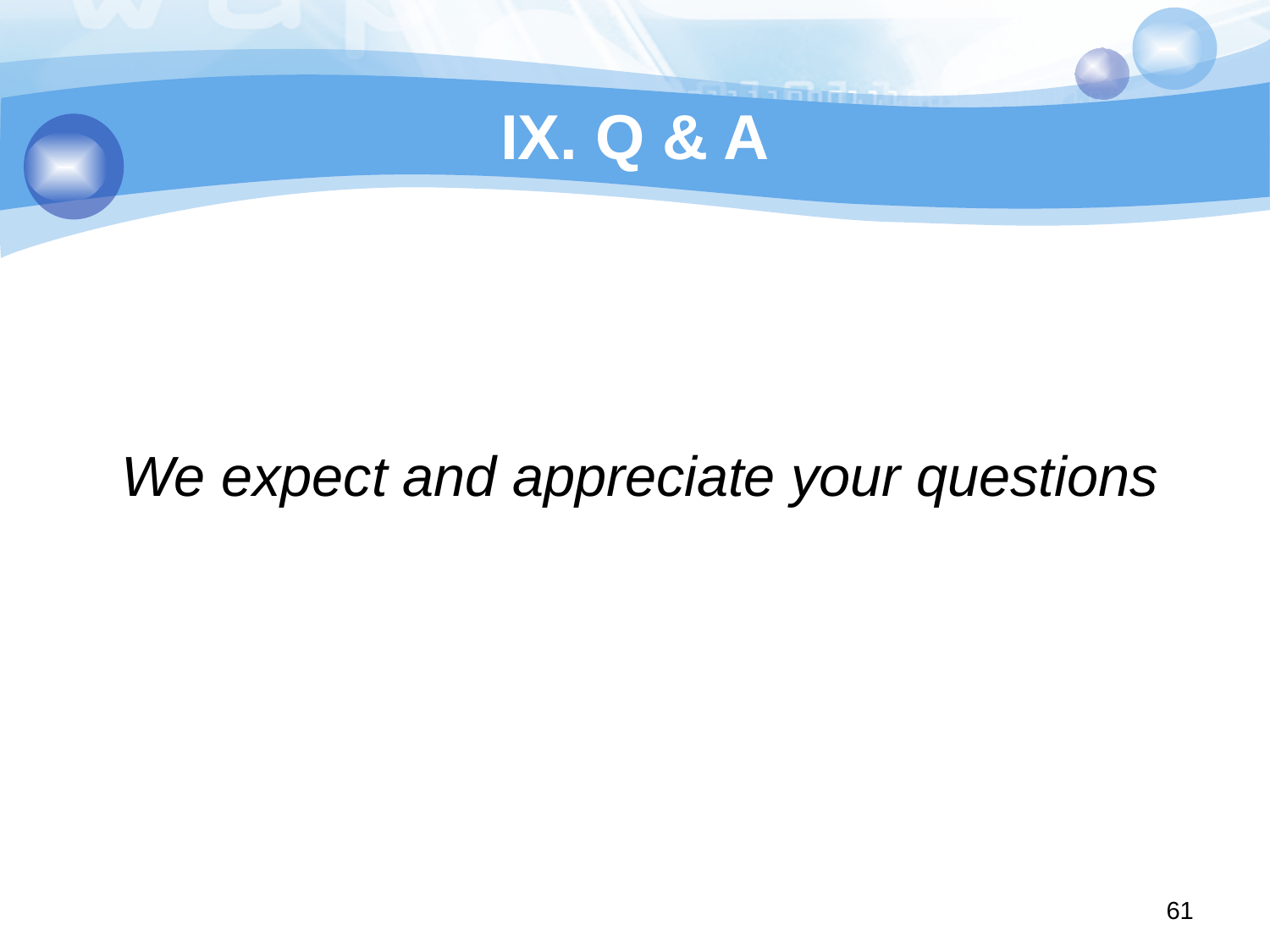

# IX. Q & A
We expect and appreciate your questions
61